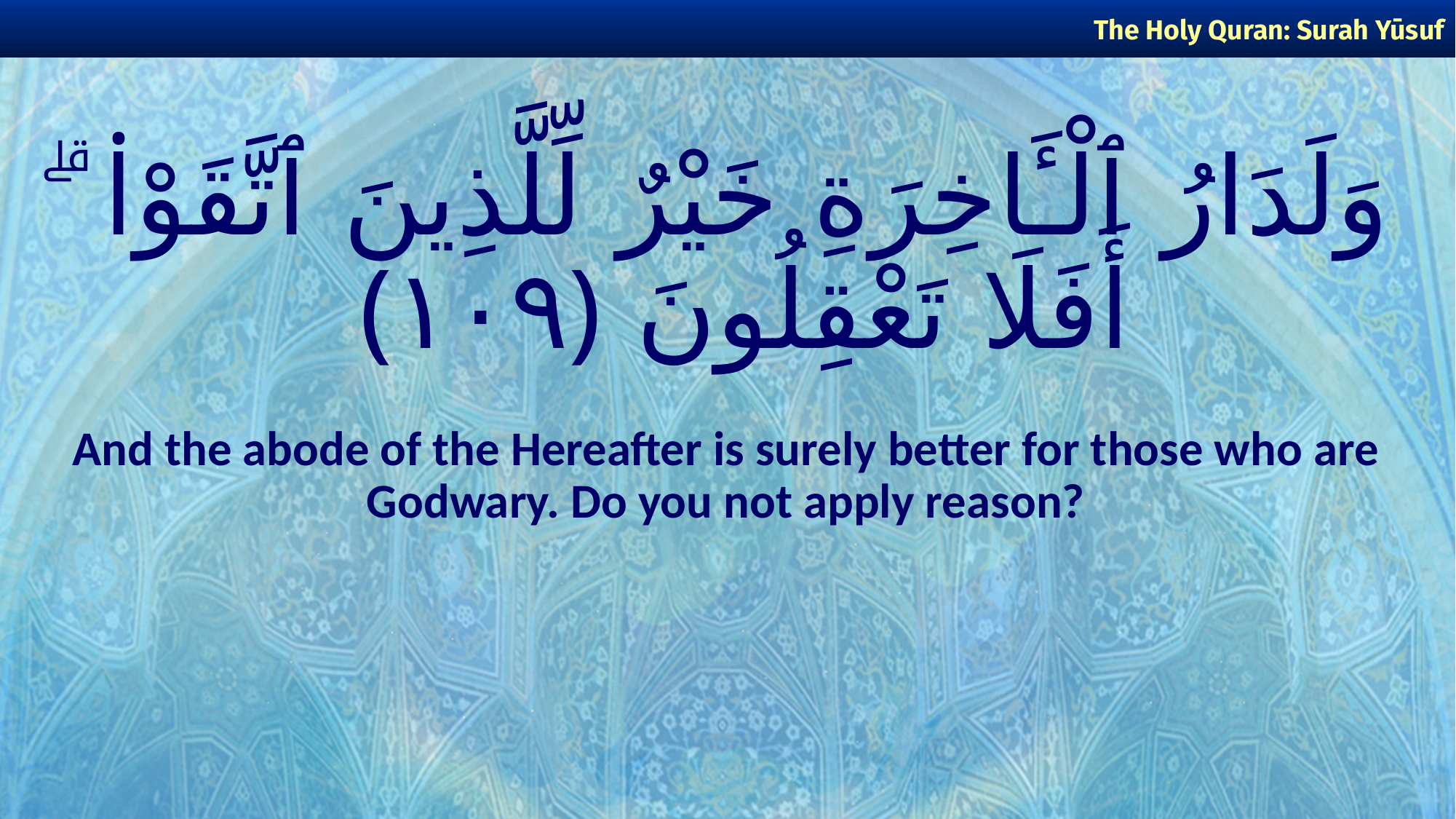

The Holy Quran: Surah Yūsuf
# وَلَدَارُ ٱلْـَٔاخِرَةِ خَيْرٌ لِّلَّذِينَ ٱتَّقَوْا۟ ۗ أَفَلَا تَعْقِلُونَ ﴿١٠٩﴾
And the abode of the Hereafter is surely better for those who are Godwary. Do you not apply reason?